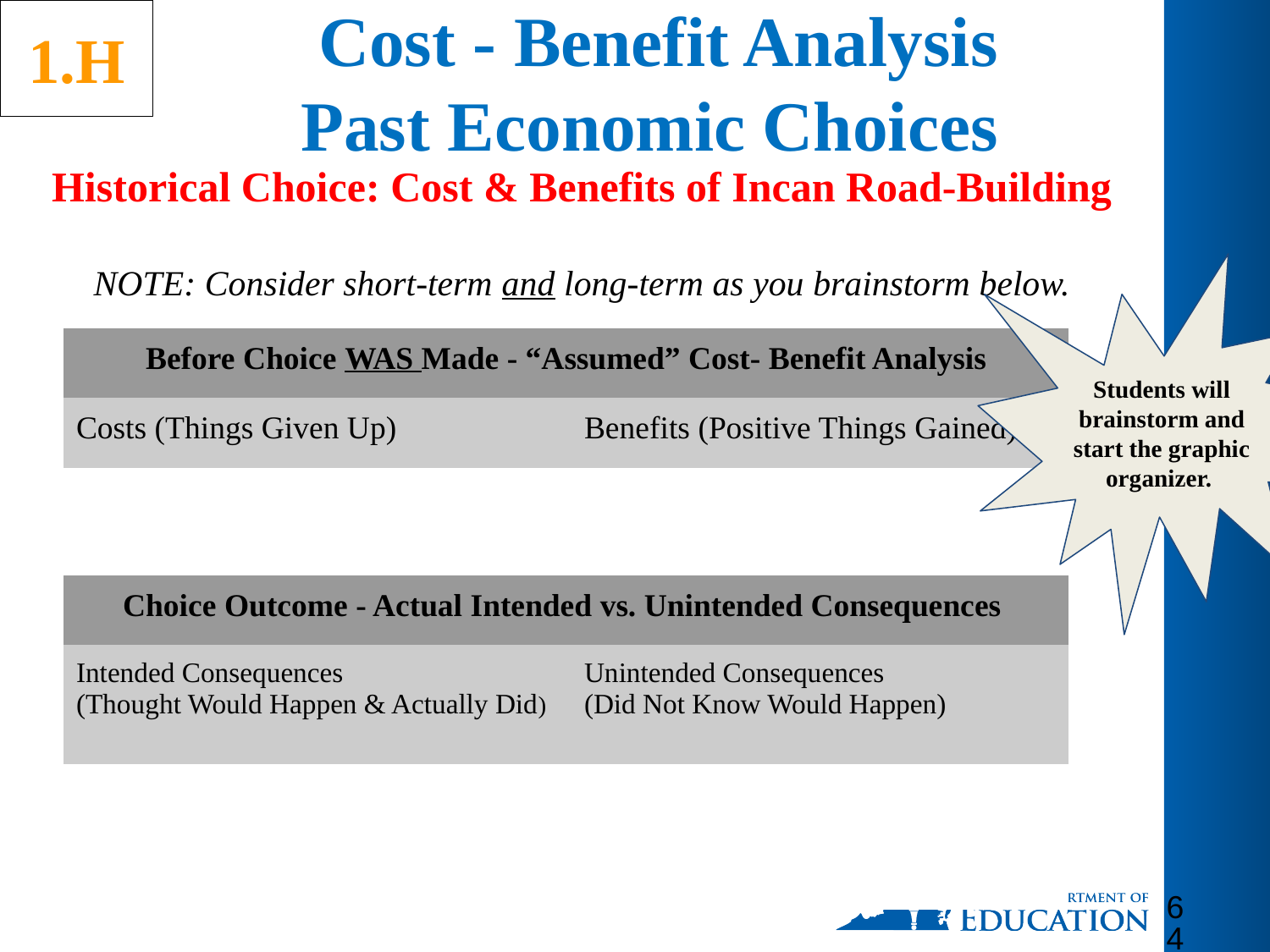

1.H
# Cost - Benefit Analysis
Past Economic Choices
Historical Choice: Cost & Benefits of Incan Road-Building

NOTE: Consider short-term and long-term as you brainstorm below.
Students will brainstorm and start the graphic organizer.
| Before Choice WAS Made - “Assumed” Cost- Benefit Analysis |  |
| --- | --- |
| Costs (Things Given Up) | Benefits (Positive Things Gained) |
|  |  |
| Choice Outcome - Actual Intended vs. Unintended Consequences |  |
| Intended Consequences (Thought Would Happen & Actually Did) | Unintended Consequences (Did Not Know Would Happen) |
|  |  |
64